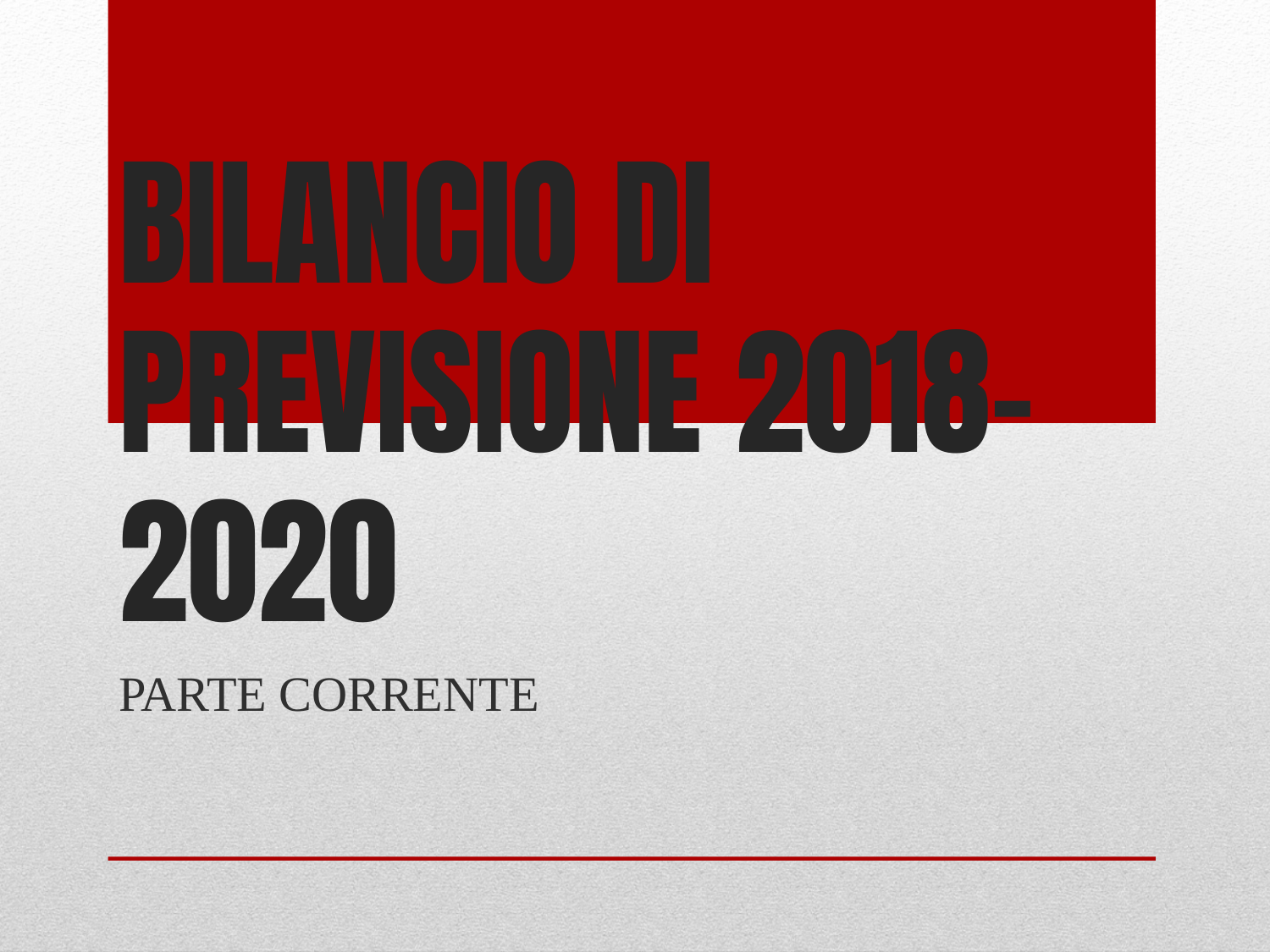

# BILANCIO DI PREVISIONE 2018-2020
PARTE CORRENTE